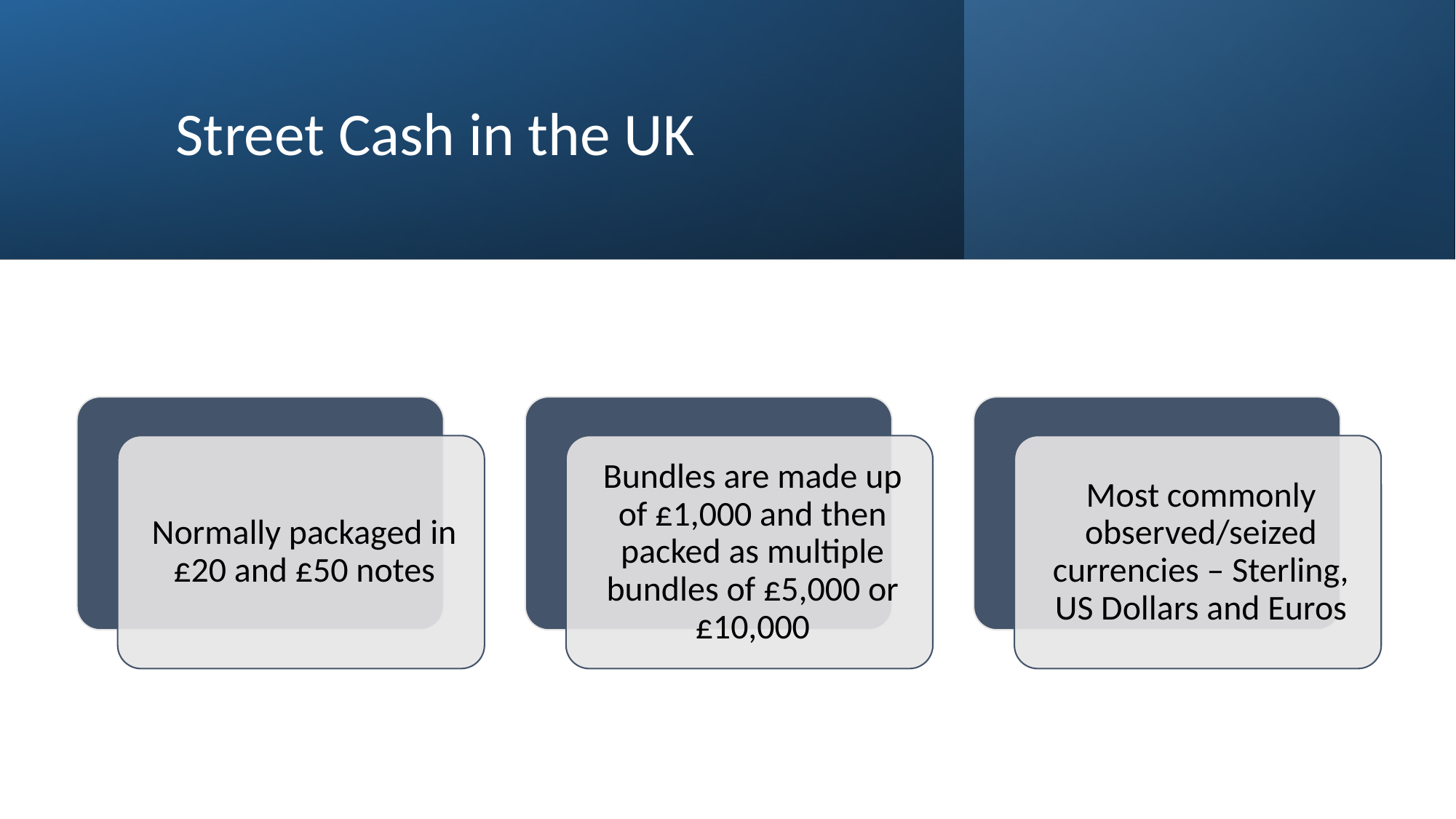

# Street Cash in the UK
Normally packaged in £20 and £50 notes
Bundles are made up of £1,000 and then packed as multiple bundles of £5,000 or £10,000
Most commonly observed/seized currencies – Sterling, US Dollars and Euros